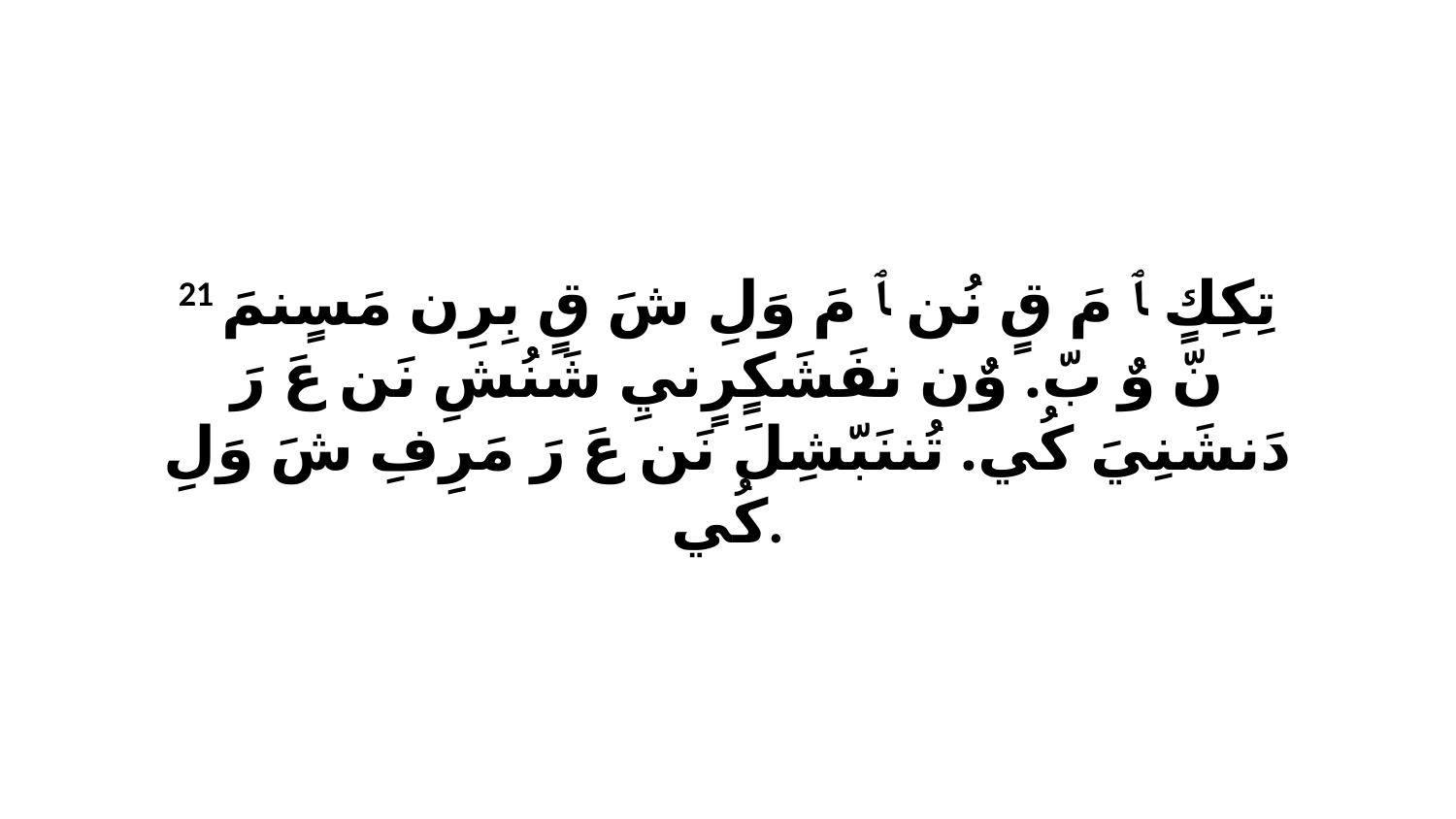

21 تِكِكٍ ﭑ مَ قٍ نُن ﭑ مَ وَلِ شَ قٍ بِرِن مَسٍنمَ نّ وٌ بّ. وٌن نفَشَكٍرٍنيِ شَنُشِ نَن عَ رَ دَنشَنِيَ كُي. تُننَبّشِلَ نَن عَ رَ مَرِفِ شَ وَلِ كُي.